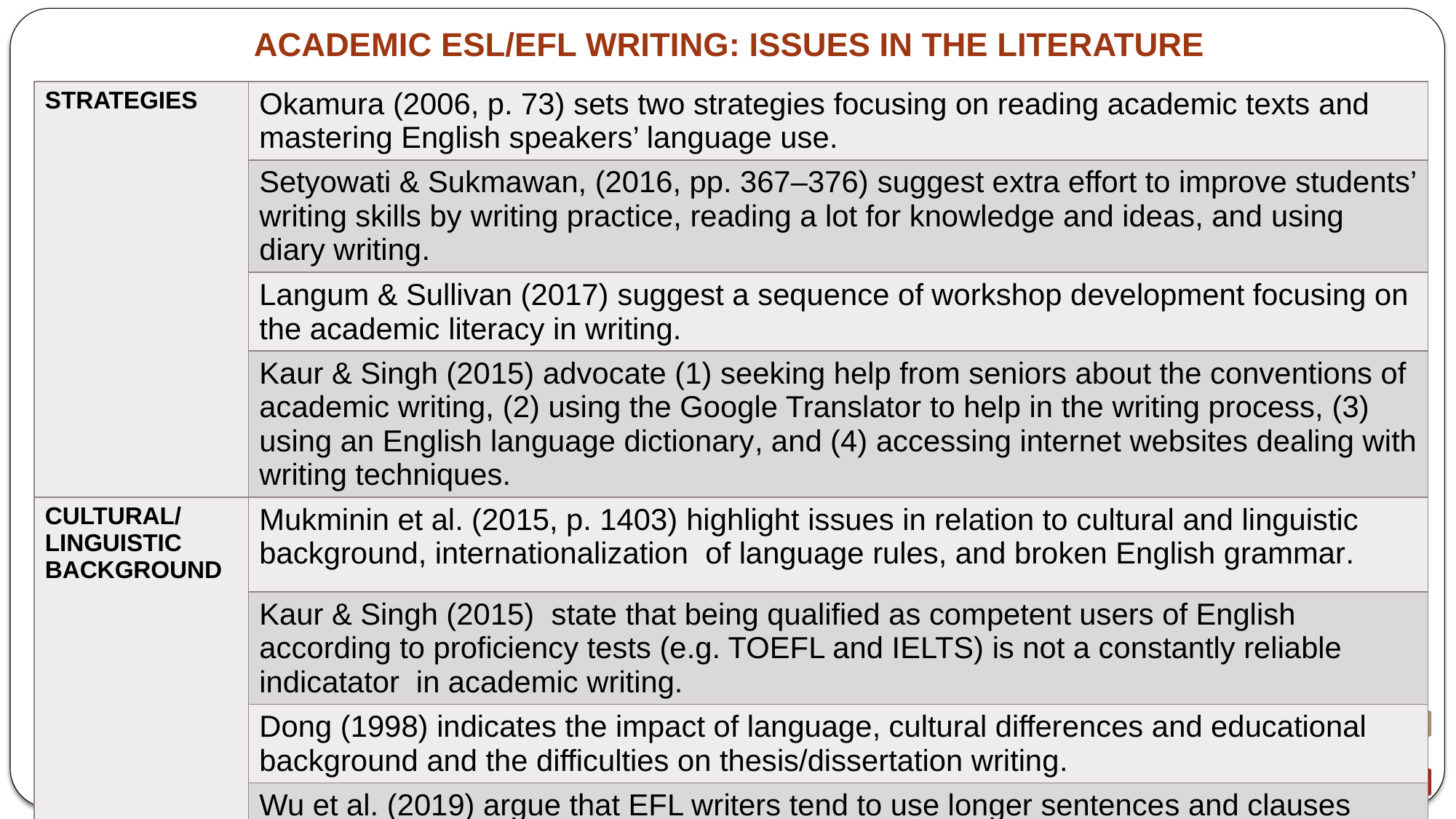

ACADEMIC ESL/EFL WRITING: ISSUES IN THE LITERATURE
| STRATEGIES | Okamura (2006, p. 73) sets two strategies focusing on reading academic texts and mastering English speakers’ language use. |
| --- | --- |
|  | Setyowati & Sukmawan, (2016, pp. 367–376) suggest extra effort to improve students’ writing skills by writing practice, reading a lot for knowledge and ideas, and using diary writing. |
|  | Langum & Sullivan (2017) suggest a sequence of workshop development focusing on the academic literacy in writing. |
|  | Kaur & Singh (2015) advocate (1) seeking help from seniors about the conventions of academic writing, (2) using the Google Translator to help in the writing process, (3) using an English language dictionary, and (4) accessing internet websites dealing with writing techniques. |
| CULTURAL/ LINGUISTIC BACKGROUND | Mukminin et al. (2015, p. 1403) highlight issues in relation to cultural and linguistic background, internationalization of language rules, and broken English grammar. |
|  | Kaur & Singh (2015) state that being qualified as competent users of English according to proficiency tests (e.g. TOEFL and IELTS) is not a constantly reliable indicatator in academic writing. |
|  | Dong (1998) indicates the impact of language, cultural differences and educational background and the difficulties on thesis/dissertation writing. |
|  | Wu et al. (2019) argue that EFL writers tend to use longer sentences and clauses because they are able to convey more information in longer sentences. |